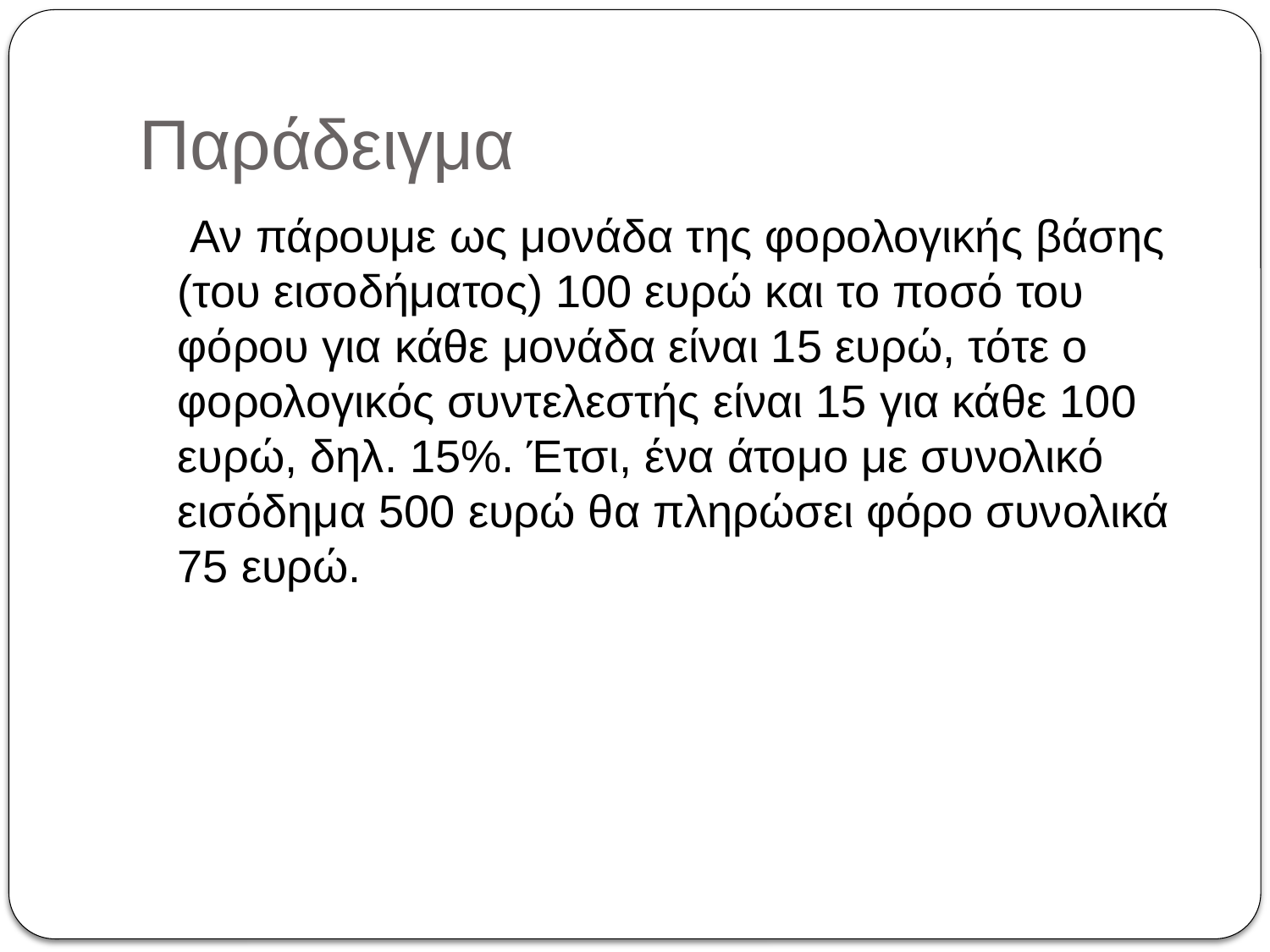

# Παράδειγμα
    Αν πάρουμε ως μονάδα της φορολογικής βάσης (του εισοδήματος) 100 ευρώ και το ποσό του φόρου για κάθε μονάδα είναι 15 ευρώ, τότε ο φορολογικός συντελεστής είναι 15 για κάθε 100 ευρώ, δηλ. 15%. Έτσι, ένα άτομο με συνολικό εισόδημα 500 ευρώ θα πληρώσει φόρο συνολικά 75 ευρώ.